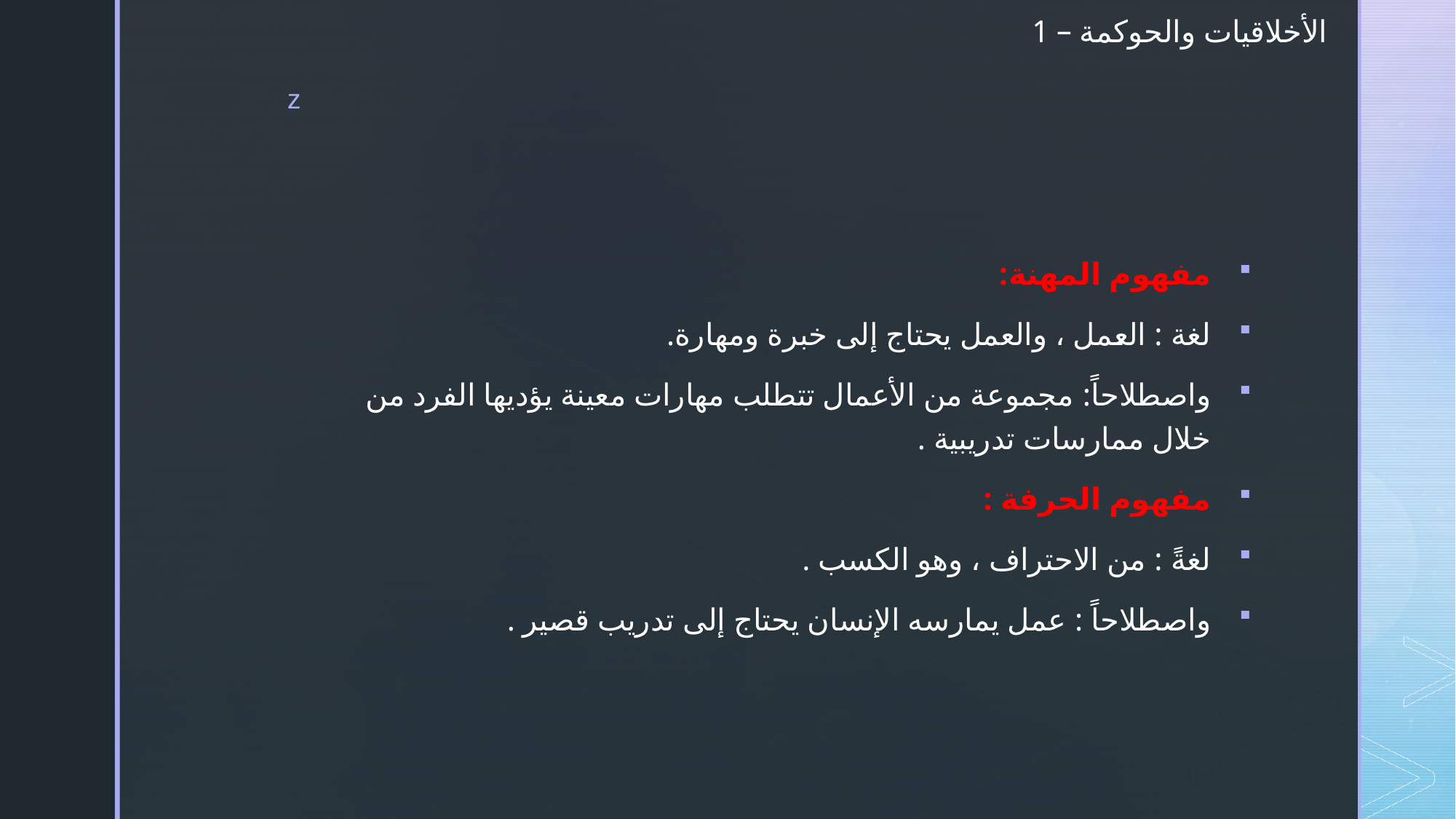

# الأخلاقيات والحوكمة – 1
مفهوم المهنة:
لغة : العمل ، والعمل يحتاج إلى خبرة ومهارة.
واصطلاحاً: مجموعة من الأعمال تتطلب مهارات معينة يؤديها الفرد من خلال ممارسات تدريبية .
مفهوم الحرفة :
لغةً : من الاحتراف ، وهو الكسب .
واصطلاحاً : عمل يمارسه الإنسان يحتاج إلى تدريب قصير .